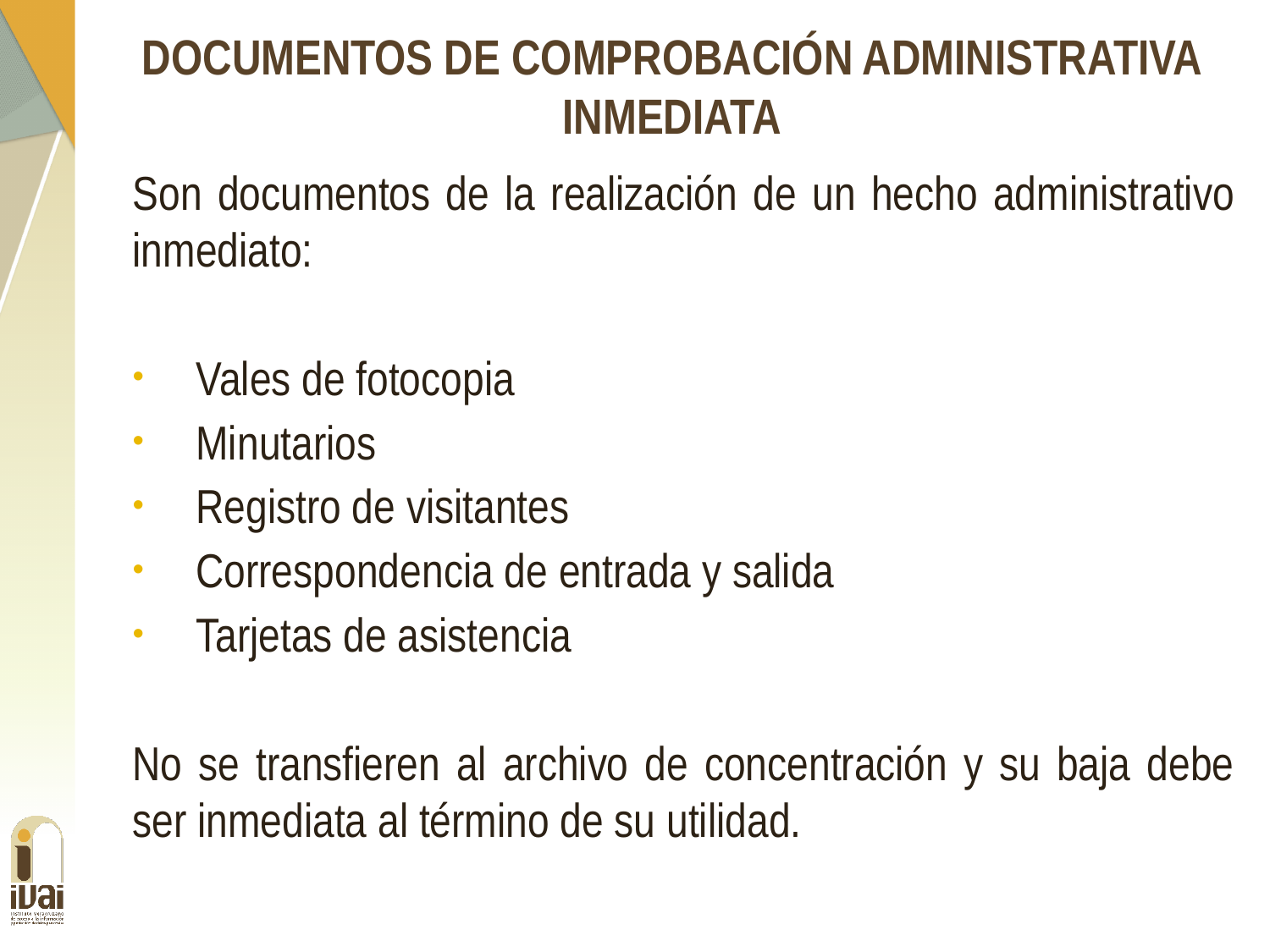

DOCUMENTOS DE COMPROBACIÓN ADMINISTRATIVA INMEDIATA
Son documentos de la realización de un hecho administrativo inmediato:

Vales de fotocopia
Minutarios
Registro de visitantes
Correspondencia de entrada y salida
Tarjetas de asistencia

No se transfieren al archivo de concentración y su baja debe ser inmediata al término de su utilidad.